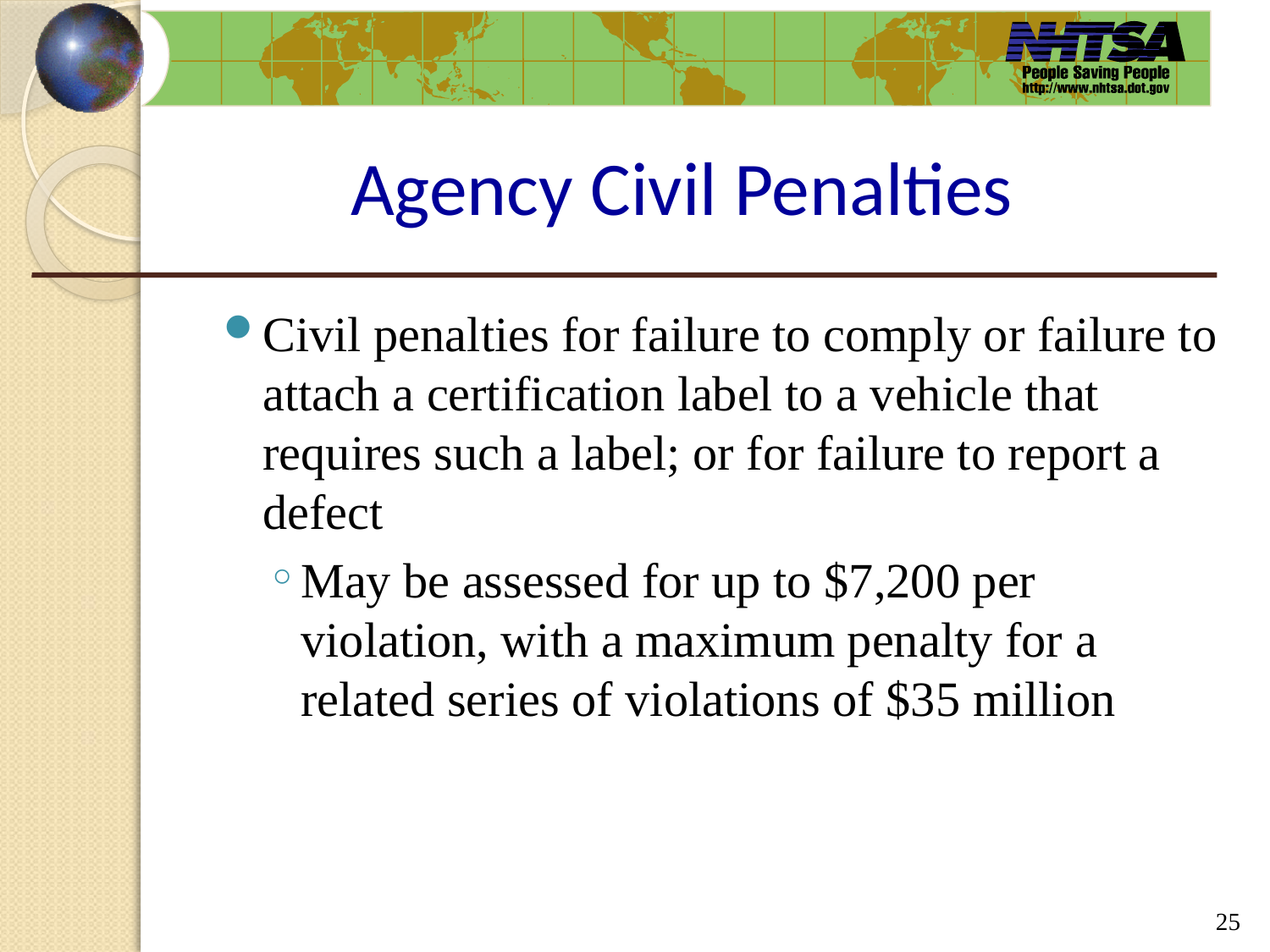

# Agency Civil Penalties
Civil penalties for failure to comply or failure to attach a certification label to a vehicle that requires such a label; or for failure to report a defect
May be assessed for up to $7,200 per violation, with a maximum penalty for a related series of violations of $35 million
25